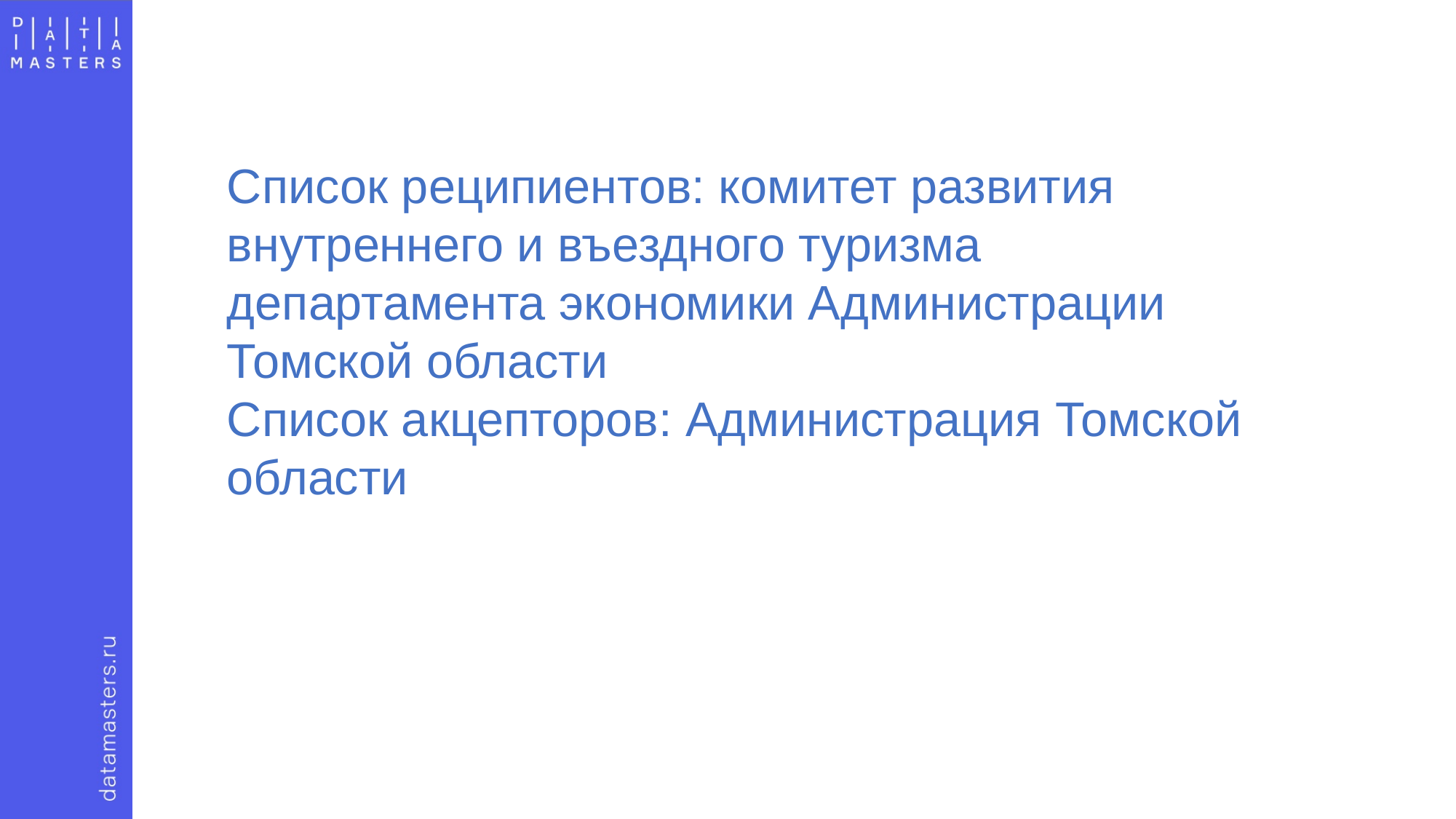

Список реципиентов: комитет развития внутреннего и въездного туризма департамента экономики Администрации Томской области
Список акцепторов: Администрация Томской области